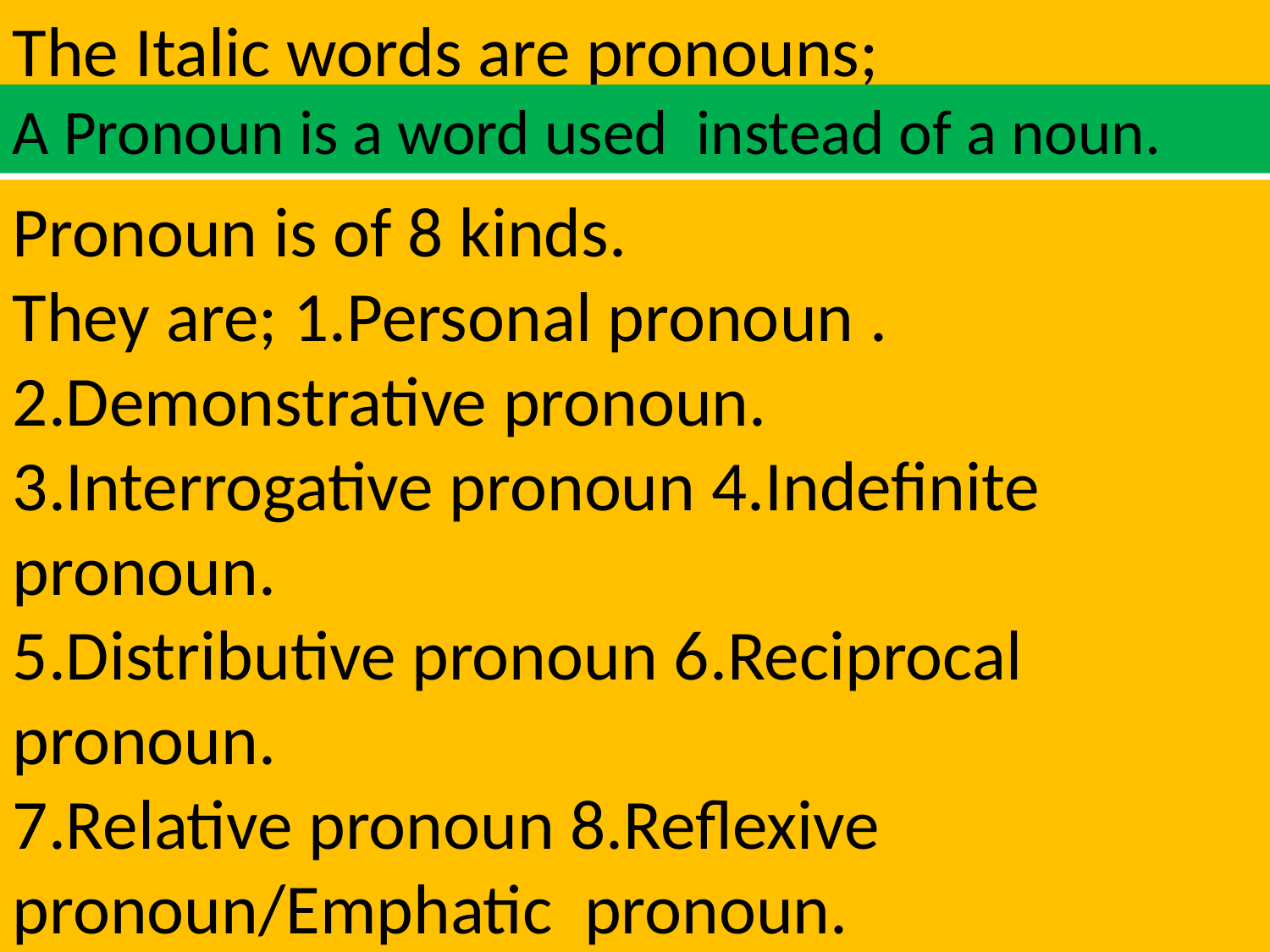

The Italic words are pronouns;
A Pronoun is a word used  instead of a noun.
Pronoun is of 8 kinds.
They are; 1.Personal pronoun .
2.Demonstrative pronoun.
3.Interrogative pronoun 4.Indefinite pronoun.
5.Distributive pronoun 6.Reciprocal  pronoun.
7.Relative pronoun 8.Reflexive pronoun/Emphatic  pronoun.